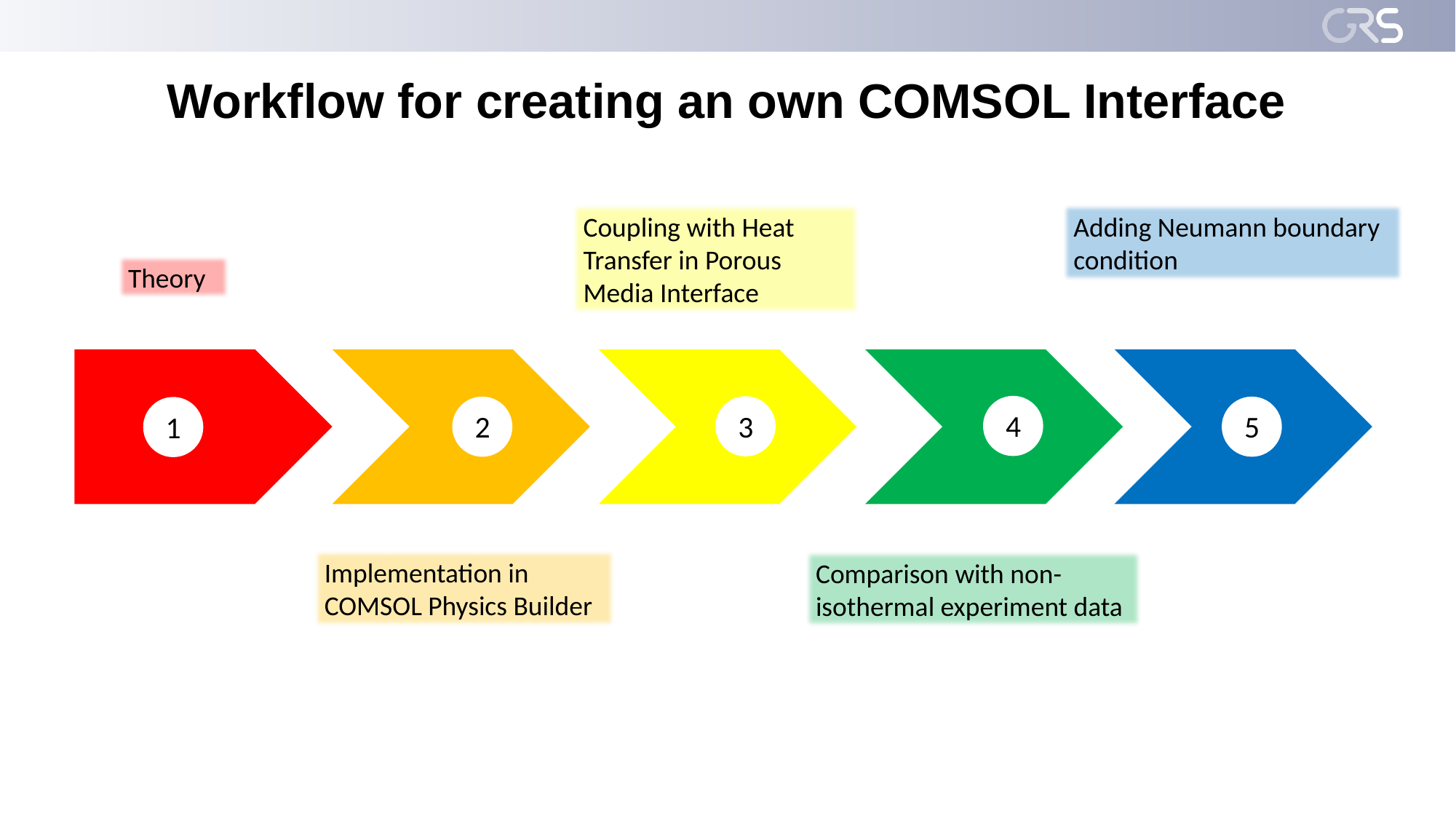

# Workflow for creating an own COMSOL Interface
Coupling with Heat Transfer in Porous Media Interface
Adding Neumann boundary condition
Theory

2

3

4

5

1
Implementation in COMSOL Physics Builder
Comparison with non-isothermal experiment data